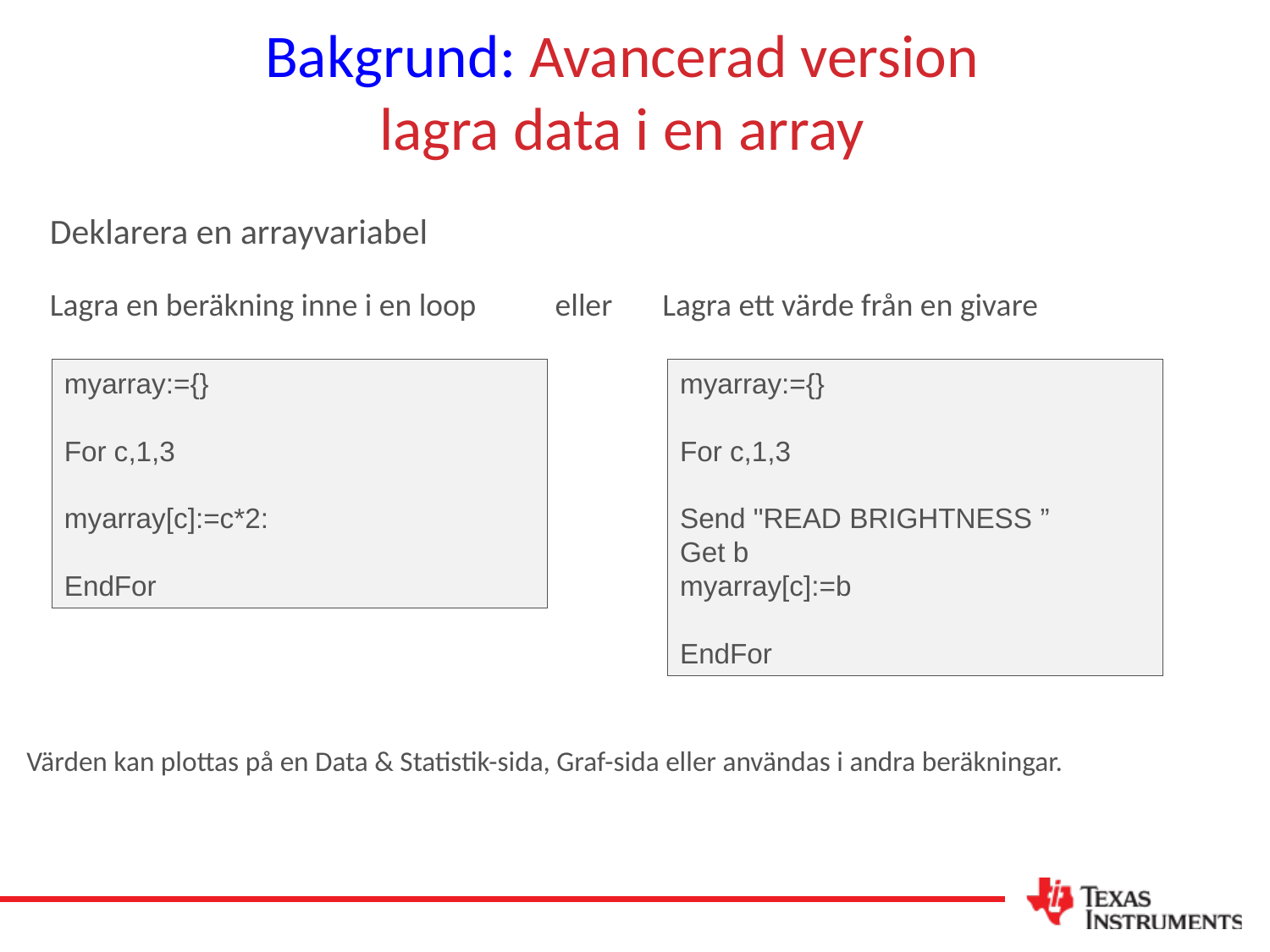

# Bakgrund: Avancerad version lagra data i en array
Deklarera en arrayvariabel

Lagra en beräkning inne i en loop           eller       Lagra ett värde från en givare
myarray:={}

For c,1,3

myarray[c]:=c*2:

EndFor
myarray:={}

For c,1,3

Send "READ BRIGHTNESS ”
Get b
myarray[c]:=b

EndFor
Värden kan plottas på en Data & Statistik-sida, Graf-sida eller användas i andra beräkningar.